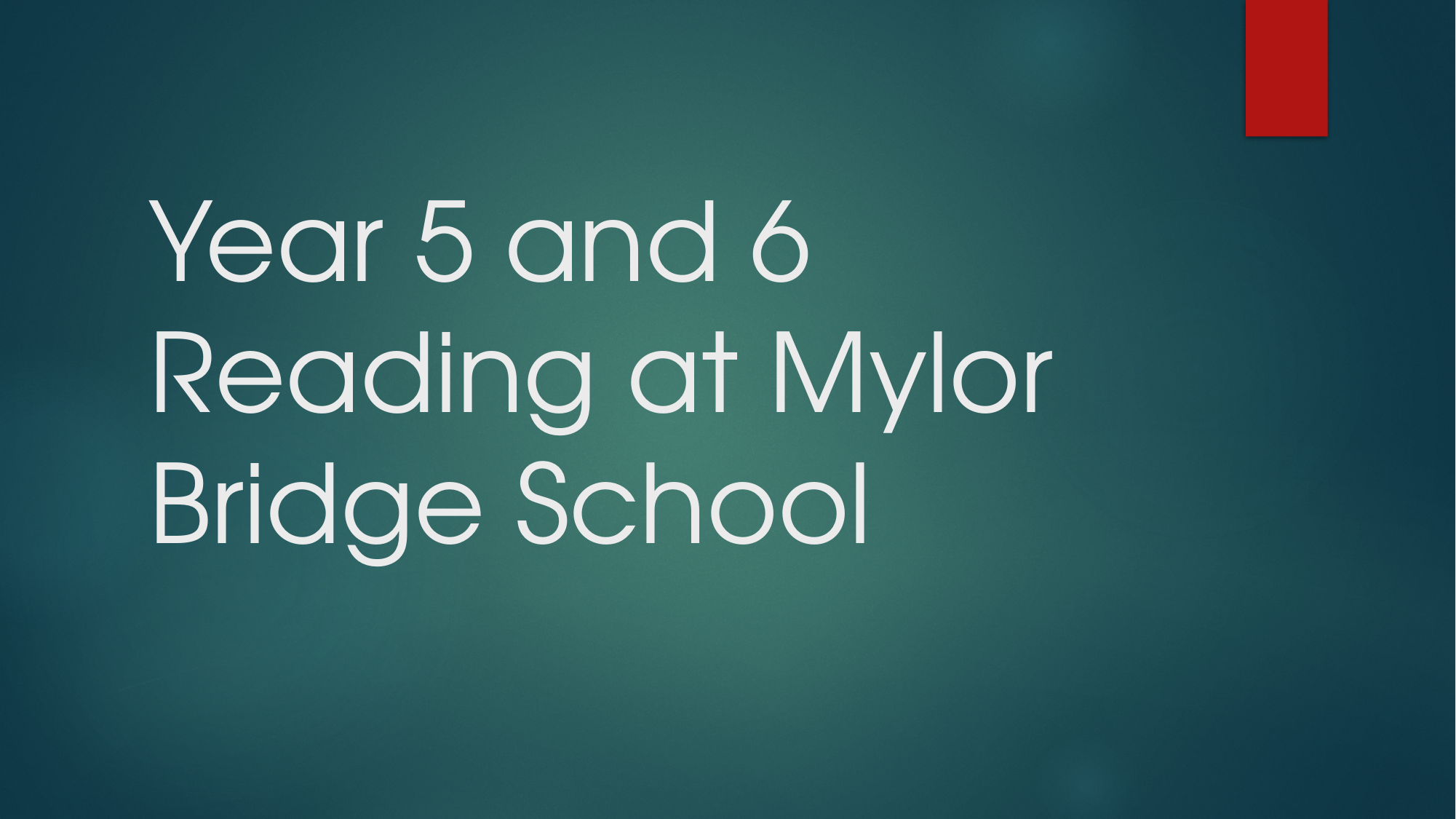

# Year 5 and 6 Reading at Mylor Bridge School